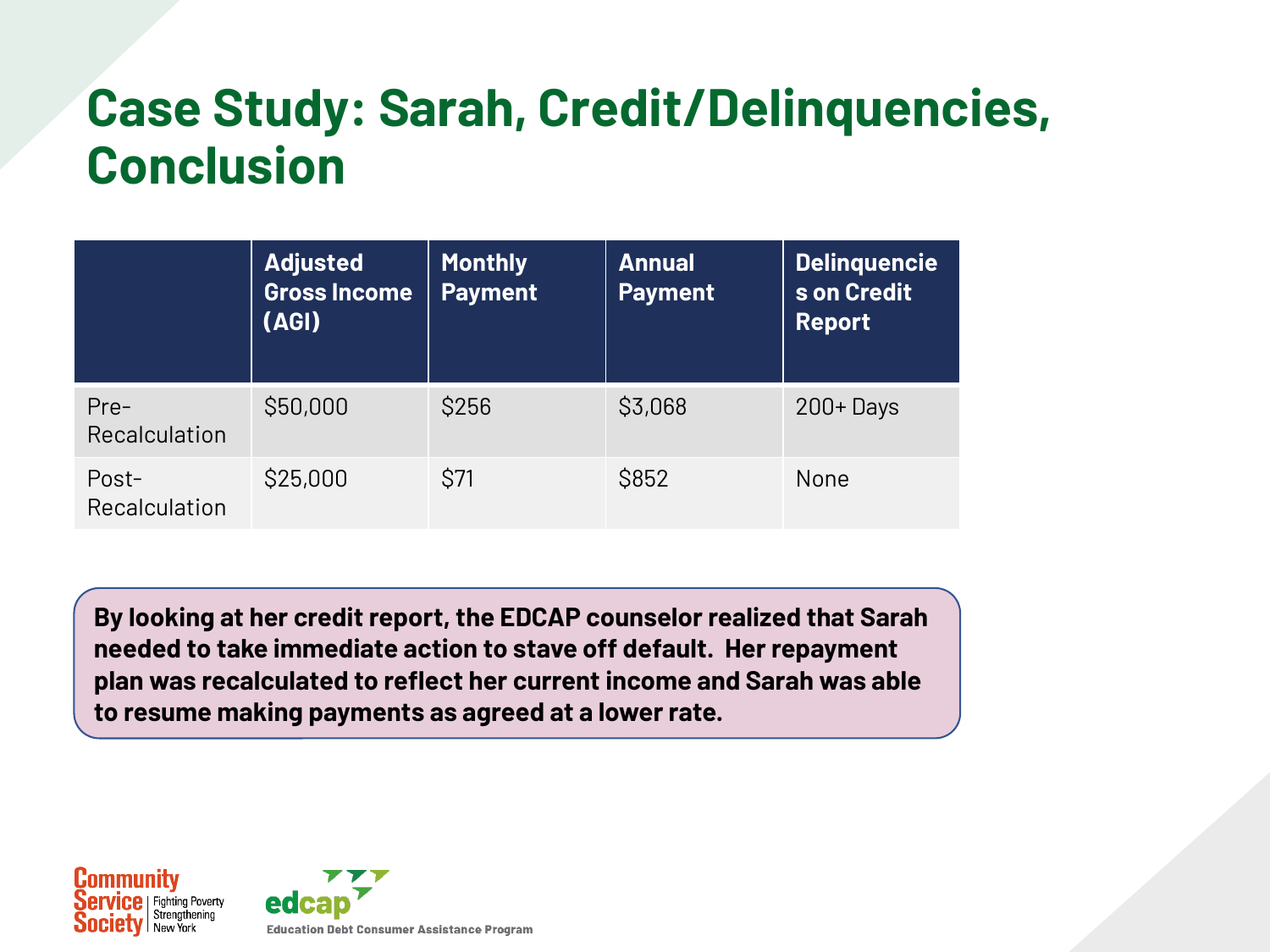

# Case Study: Sarah, Credit/Delinquencies, Conclusion
|  | Adjusted Gross Income (AGI) | Monthly Payment | Annual Payment | Delinquencies on Credit Report |
| --- | --- | --- | --- | --- |
| Pre-Recalculation | $50,000 | $256 | $3,068 | 200+ Days |
| Post-Recalculation | $25,000 | $71 | $852 | None |
By looking at her credit report, the EDCAP counselor realized that Sarah needed to take immediate action to stave off default.  Her repayment plan was recalculated to reflect her current income and Sarah was able to resume making payments as agreed at a lower rate.